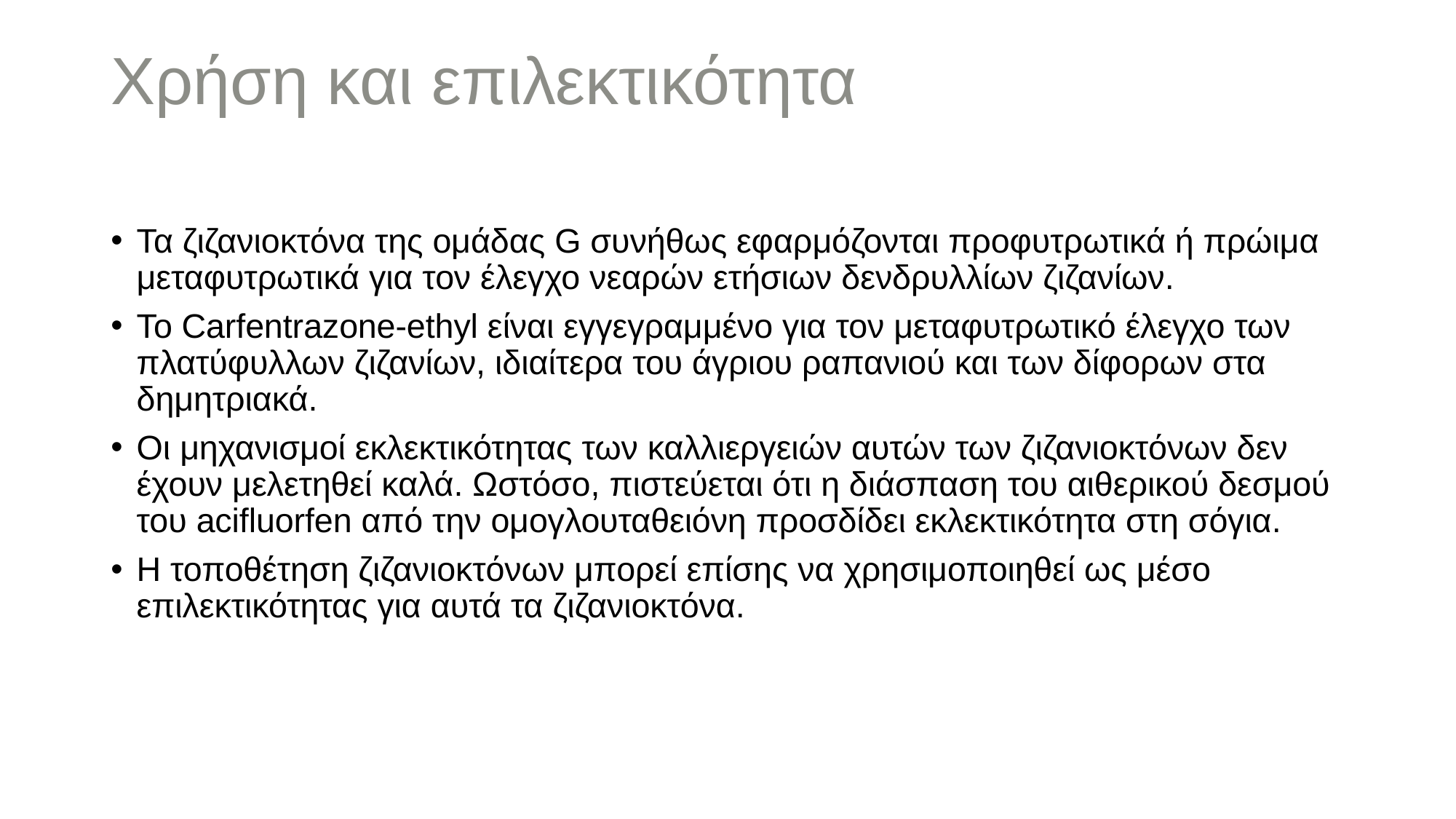

# Χρήση και επιλεκτικότητα
Τα ζιζανιοκτόνα της ομάδας G συνήθως εφαρμόζονται προφυτρωτικά ή πρώιμα μεταφυτρωτικά για τον έλεγχο νεαρών ετήσιων δενδρυλλίων ζιζανίων.
Το Carfentrazone-ethyl είναι εγγεγραμμένο για τον μεταφυτρωτικό έλεγχο των πλατύφυλλων ζιζανίων, ιδιαίτερα του άγριου ραπανιού και των δίφορων στα δημητριακά.
Οι μηχανισμοί εκλεκτικότητας των καλλιεργειών αυτών των ζιζανιοκτόνων δεν έχουν μελετηθεί καλά. Ωστόσο, πιστεύεται ότι η διάσπαση του αιθερικού δεσμού του acifluorfen από την ομογλουταθειόνη προσδίδει εκλεκτικότητα στη σόγια.
Η τοποθέτηση ζιζανιοκτόνων μπορεί επίσης να χρησιμοποιηθεί ως μέσο επιλεκτικότητας για αυτά τα ζιζανιοκτόνα.